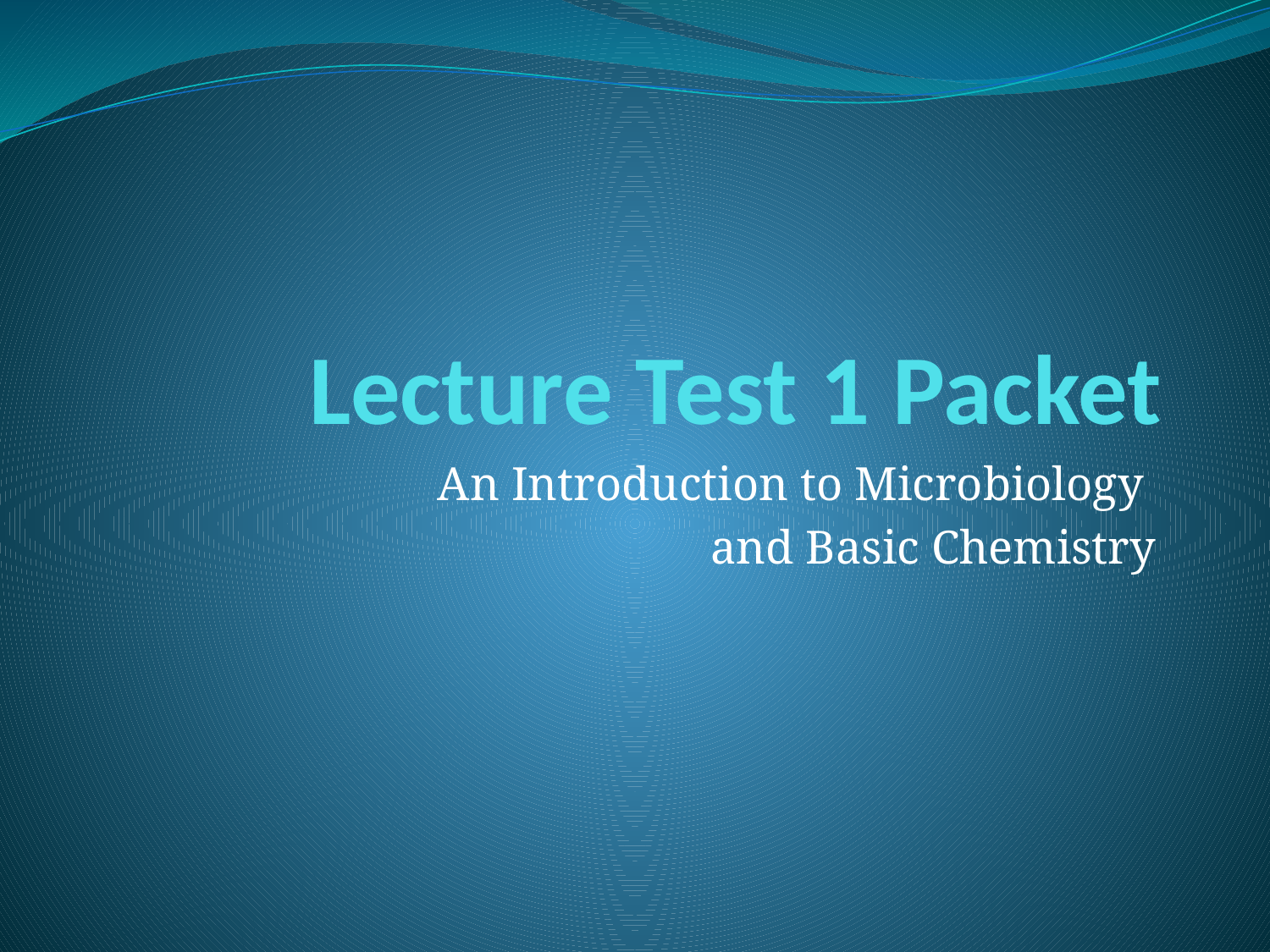

# Lecture Test 1 Packet
	An Introduction to Microbiology
and Basic Chemistry